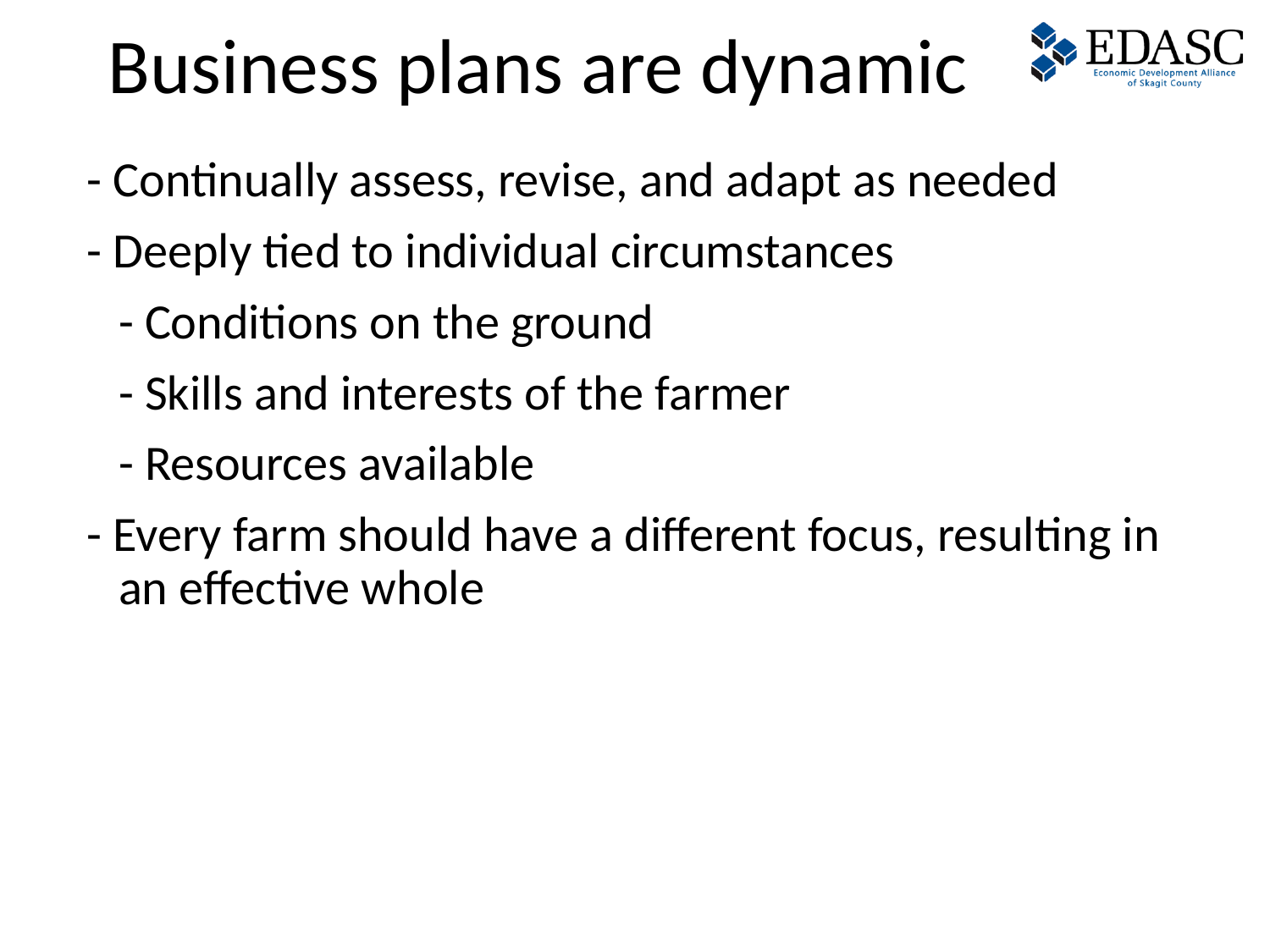

# Business plans are dynamic
- Continually assess, revise, and adapt as needed
- Deeply tied to individual circumstances
	- Conditions on the ground
	- Skills and interests of the farmer
	- Resources available
- Every farm should have a different focus, resulting in an effective whole